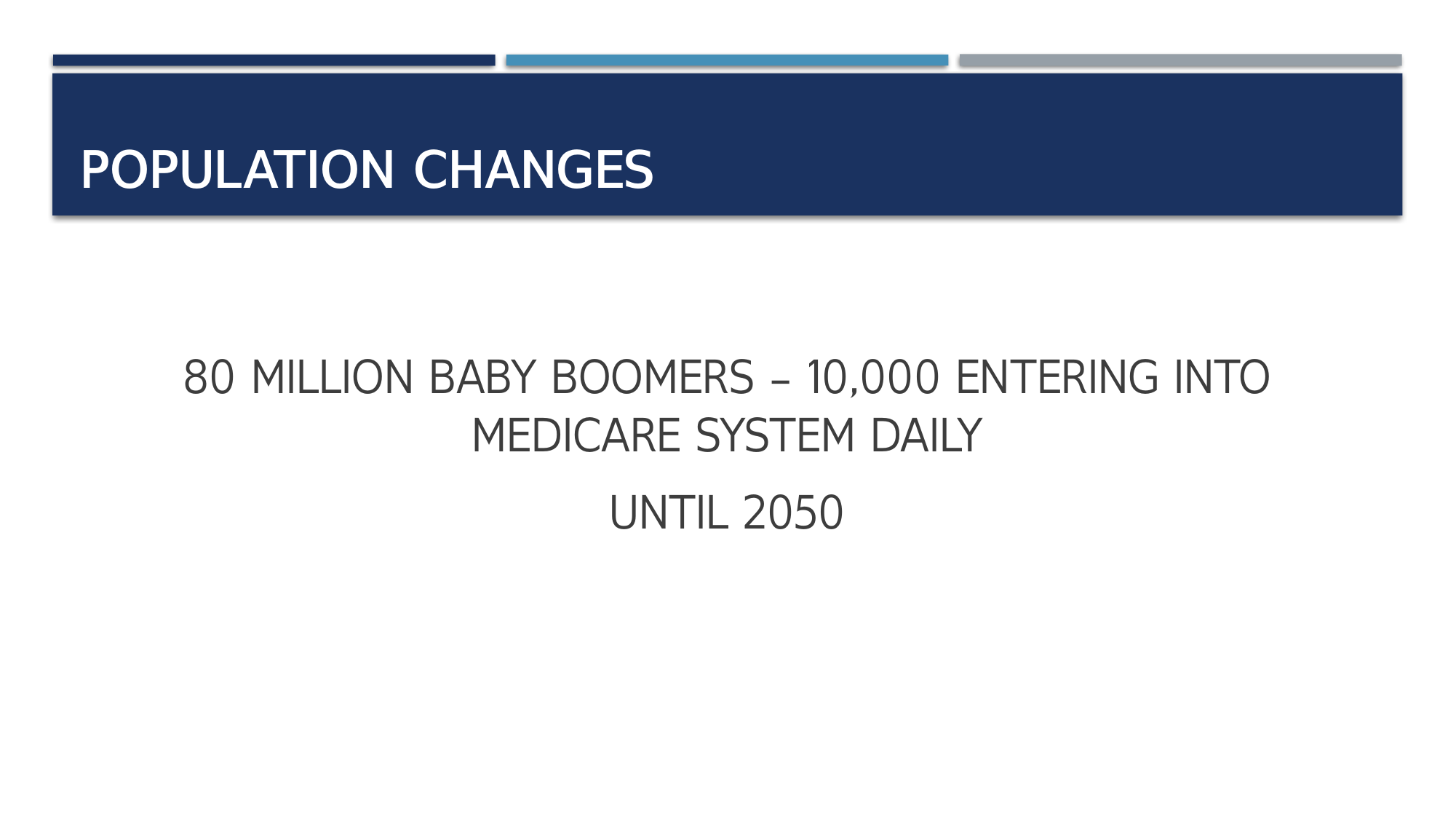

# POPULATION CHANGES
80 MILLION BABY BOOMERS – 10,000 ENTERING INTO MEDICARE SYSTEM DAILY
UNTIL 2050